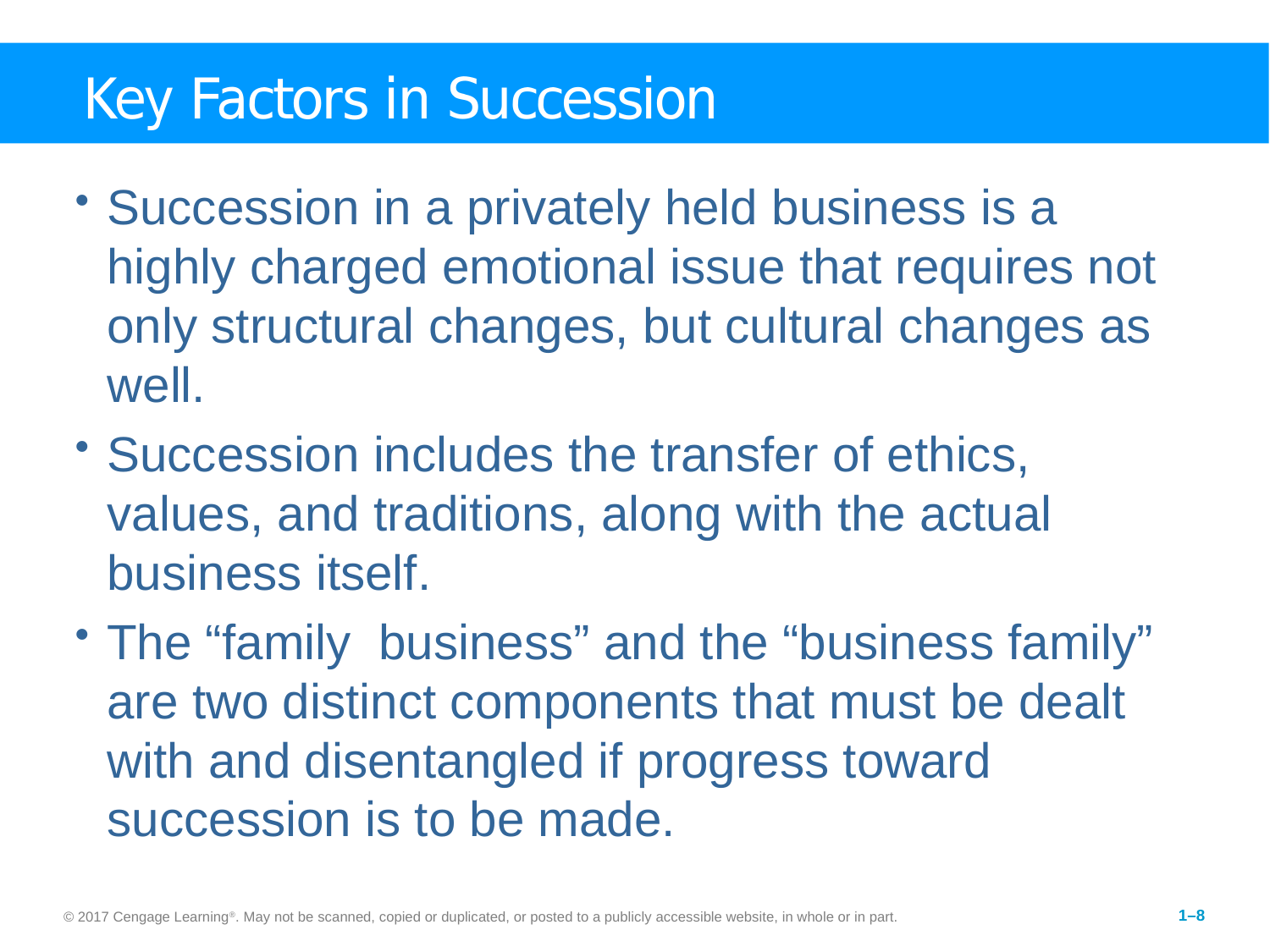

# Key Factors in Succession
Succession in a privately held business is a highly charged emotional issue that requires not only structural changes, but cultural changes as well.
Succession includes the transfer of ethics, values, and traditions, along with the actual business itself.
The “family  business” and the “business family” are two distinct components that must be dealt with and disentangled if progress toward succession is to be made.
© 2017 Cengage Learning®. May not be scanned, copied or duplicated, or posted to a publicly accessible website, in whole or in part.
1–8